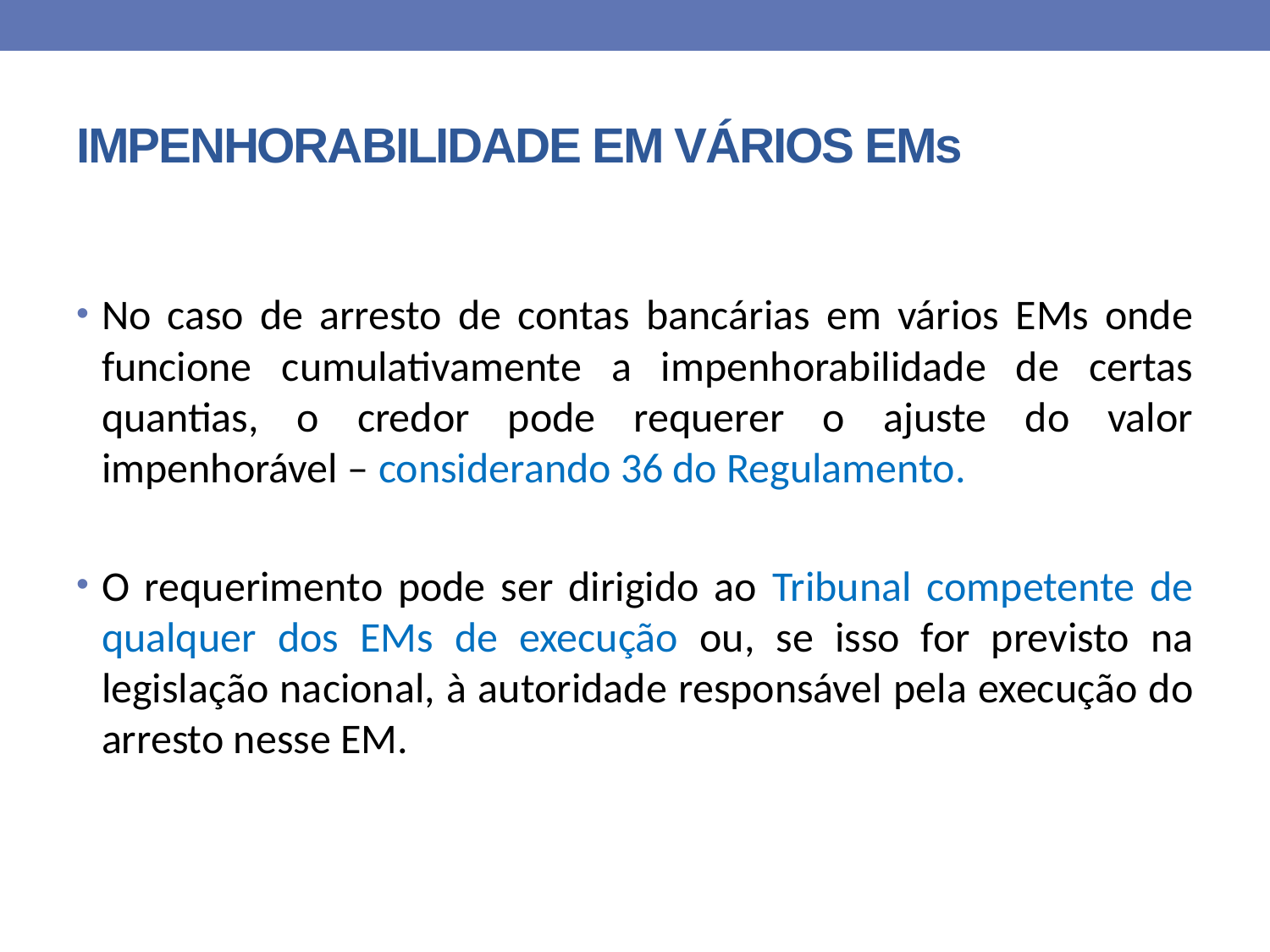

# IMPENHORABILIDADE EM VÁRIOS EMs

No caso de arresto de contas bancárias em vários EMs onde funcione cumulativamente a impenhorabilidade de certas quantias, o credor pode requerer o ajuste do valor impenhorável – considerando 36 do Regulamento.

O requerimento pode ser dirigido ao Tribunal competente de qualquer dos EMs de execução ou, se isso for previsto na legislação nacional, à autoridade responsável pela execução do arresto nesse EM.